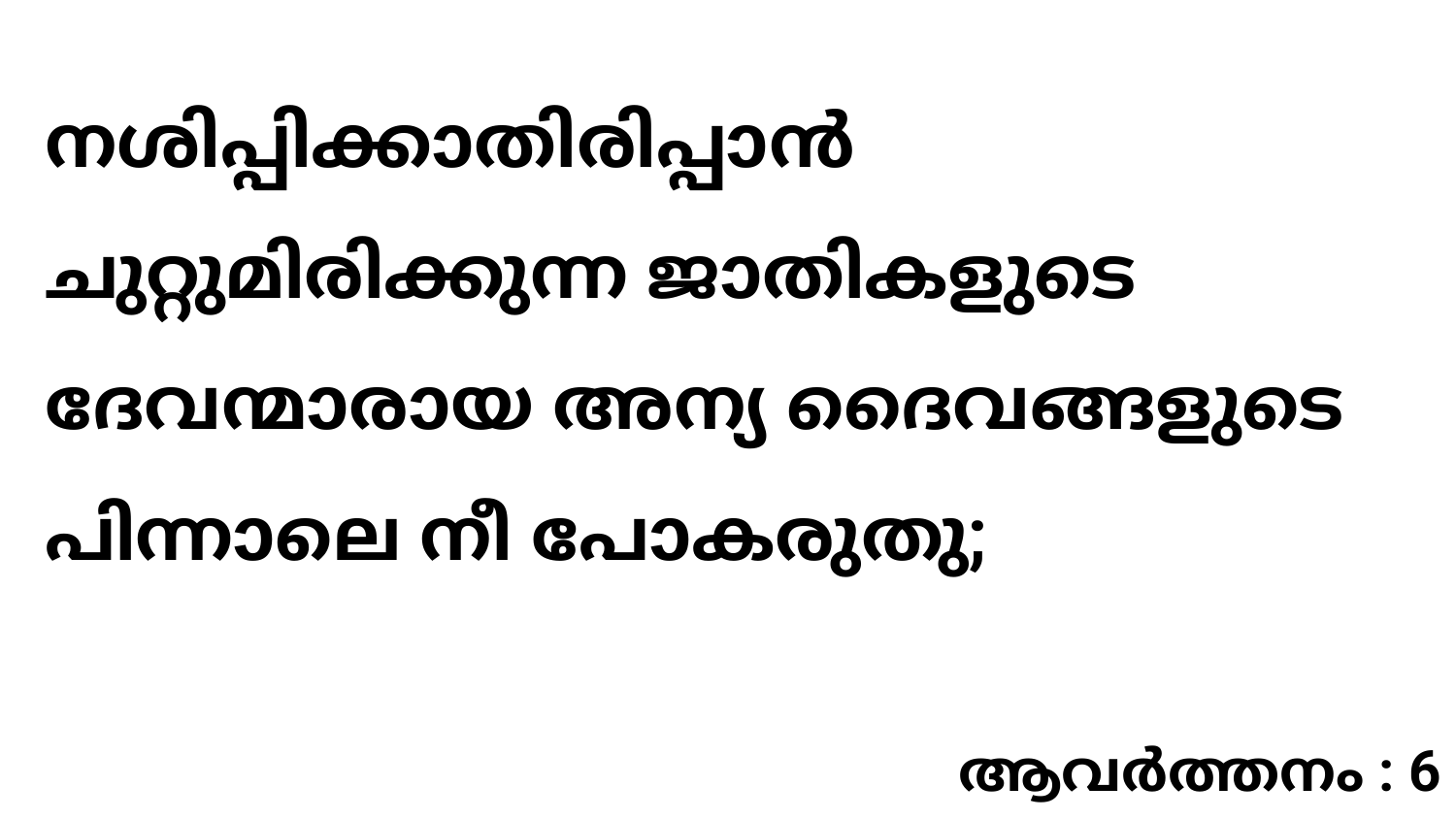

നശിപ്പിക്കാതിരിപ്പാൻ ചുറ്റുമിരിക്കുന്ന ജാതികളുടെ ദേവന്മാരായ അന്യ ദൈവങ്ങളുടെ പിന്നാലെ നീ പോകരുതു;
ആവർത്തനം : 6